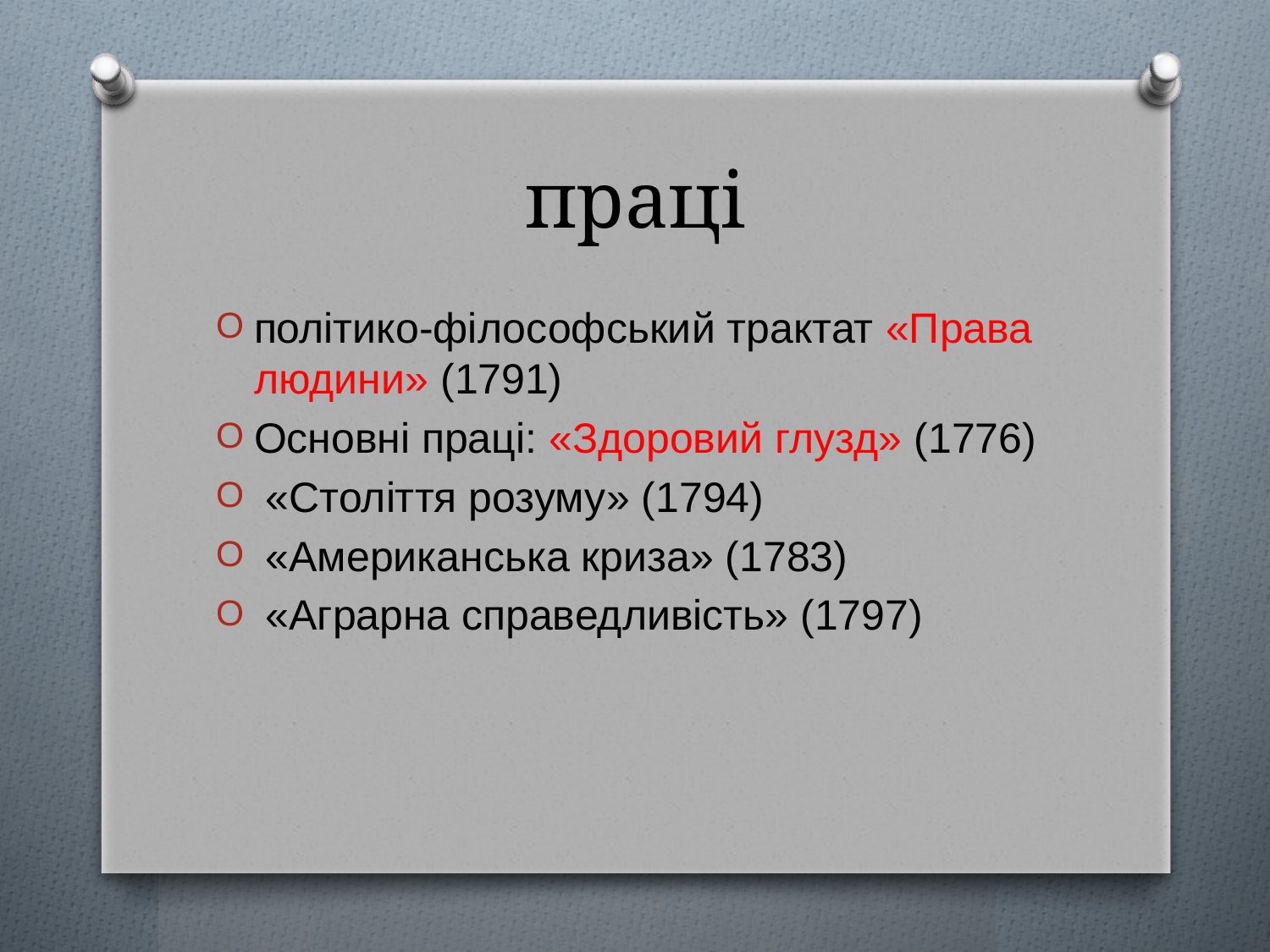

# праці
політико-філософський трактат «Права людини» (1791)
Основні праці: «Здоровий глузд» (1776)
 «Століття розуму» (1794)
 «Американська криза» (1783)
 «Аграрна справедливість» (1797)